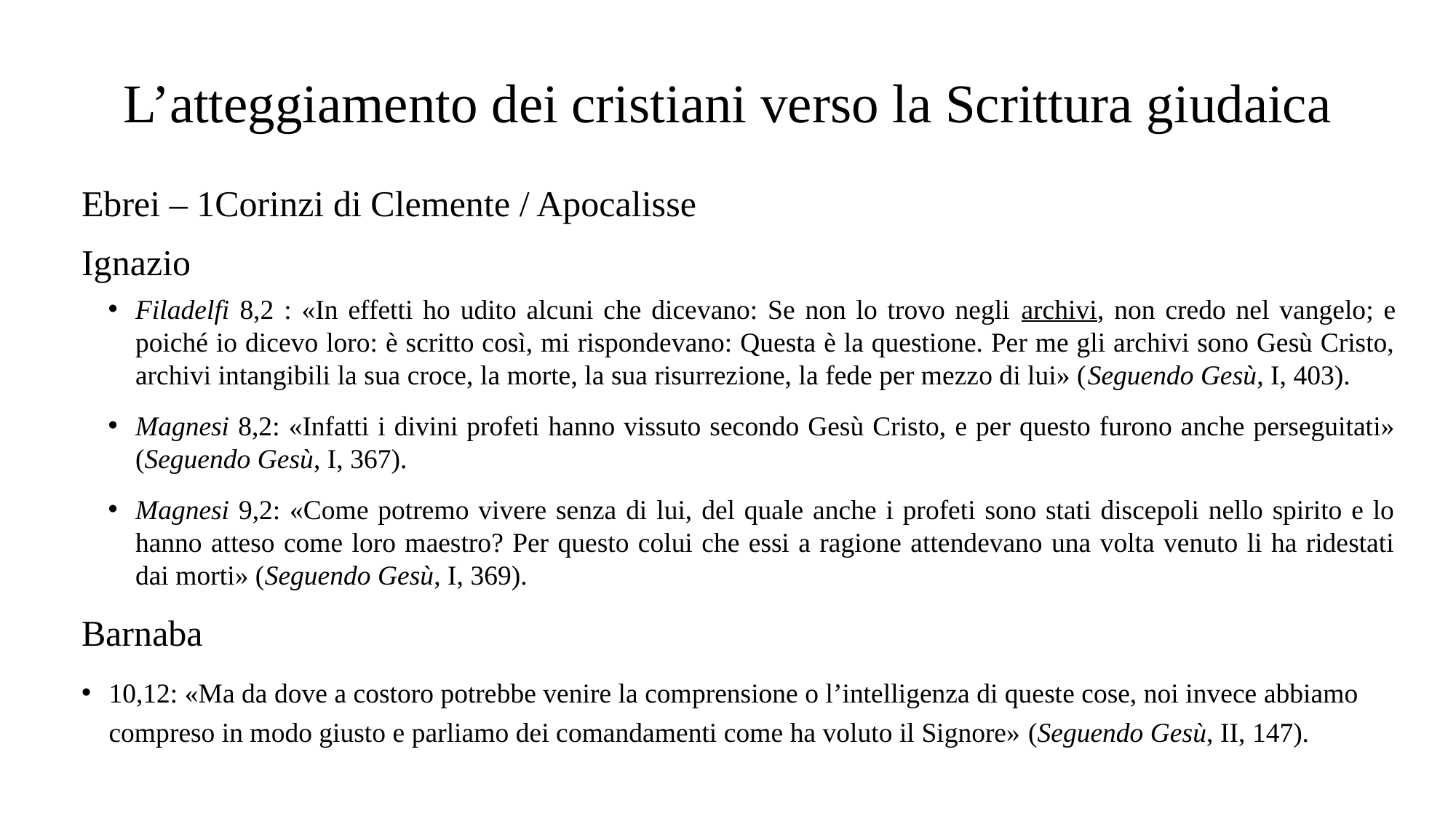

# L’atteggiamento dei cristiani verso la Scrittura giudaica
Ebrei – 1Corinzi di Clemente / Apocalisse
Ignazio
Filadelfi 8,2 : «In effetti ho udito alcuni che dicevano: Se non lo trovo negli archivi, non credo nel vangelo; e poiché io dicevo loro: è scritto così, mi rispondevano: Questa è la questione. Per me gli archivi sono Gesù Cristo, archivi intangibili la sua croce, la morte, la sua risurrezione, la fede per mezzo di lui» (Seguendo Gesù, I, 403).
Magnesi 8,2: «Infatti i divini profeti hanno vissuto secondo Gesù Cristo, e per questo furono anche perseguitati» (Seguendo Gesù, I, 367).
Magnesi 9,2: «Come potremo vivere senza di lui, del quale anche i profeti sono stati discepoli nello spirito e lo hanno atteso come loro maestro? Per questo colui che essi a ragione attendevano una volta venuto li ha ridestati dai morti» (Seguendo Gesù, I, 369).
Barnaba
10,12: «Ma da dove a costoro potrebbe venire la comprensione o l’intelligenza di queste cose, noi invece abbiamo compreso in modo giusto e parliamo dei comandamenti come ha voluto il Signore» (Seguendo Gesù, II, 147).